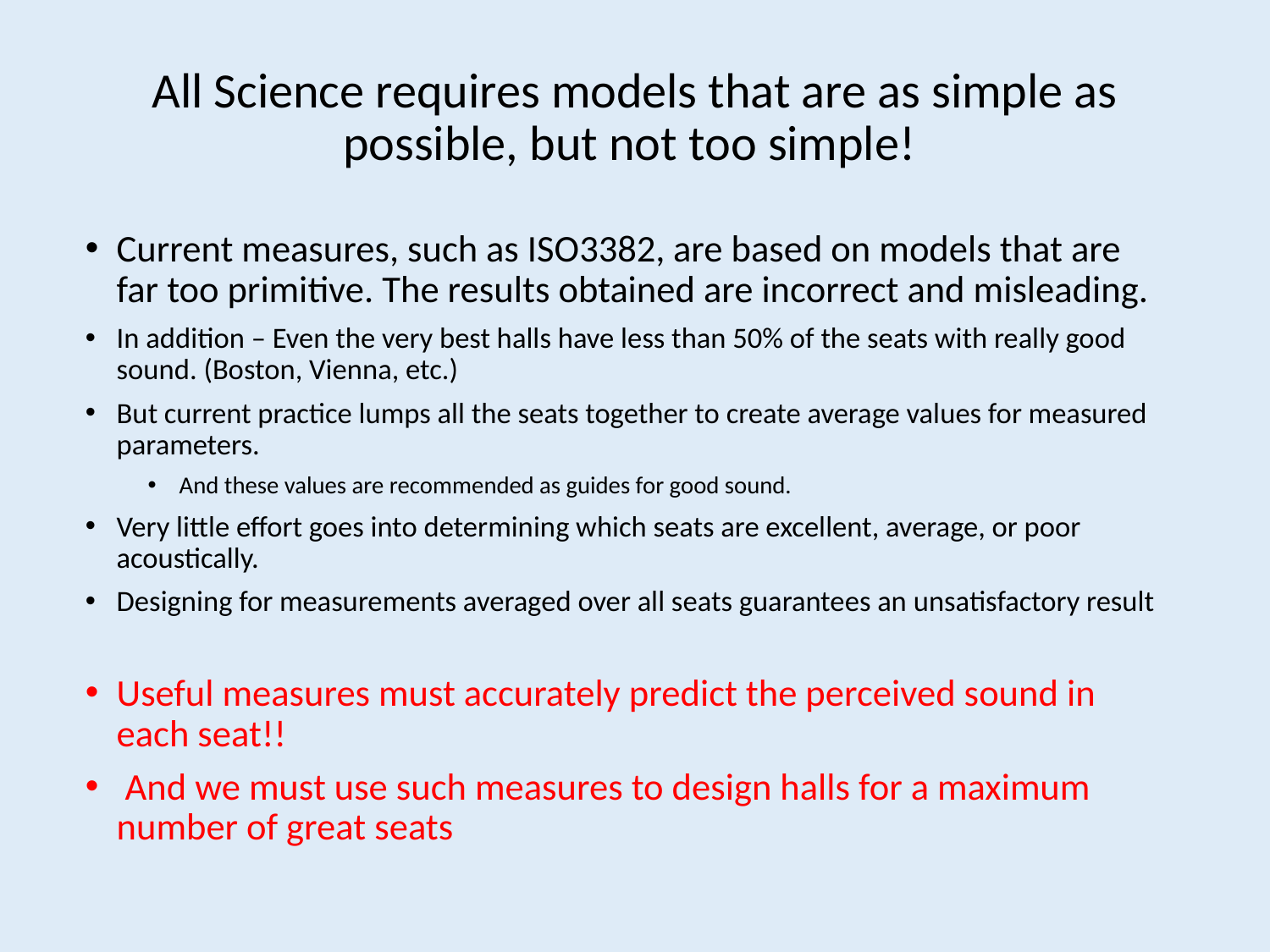

# All Science requires models that are as simple as possible, but not too simple!
Current measures, such as ISO3382, are based on models that are far too primitive. The results obtained are incorrect and misleading.
In addition – Even the very best halls have less than 50% of the seats with really good sound. (Boston, Vienna, etc.)
But current practice lumps all the seats together to create average values for measured parameters.
And these values are recommended as guides for good sound.
Very little effort goes into determining which seats are excellent, average, or poor acoustically.
Designing for measurements averaged over all seats guarantees an unsatisfactory result

Useful measures must accurately predict the perceived sound in each seat!!
 And we must use such measures to design halls for a maximum number of great seats